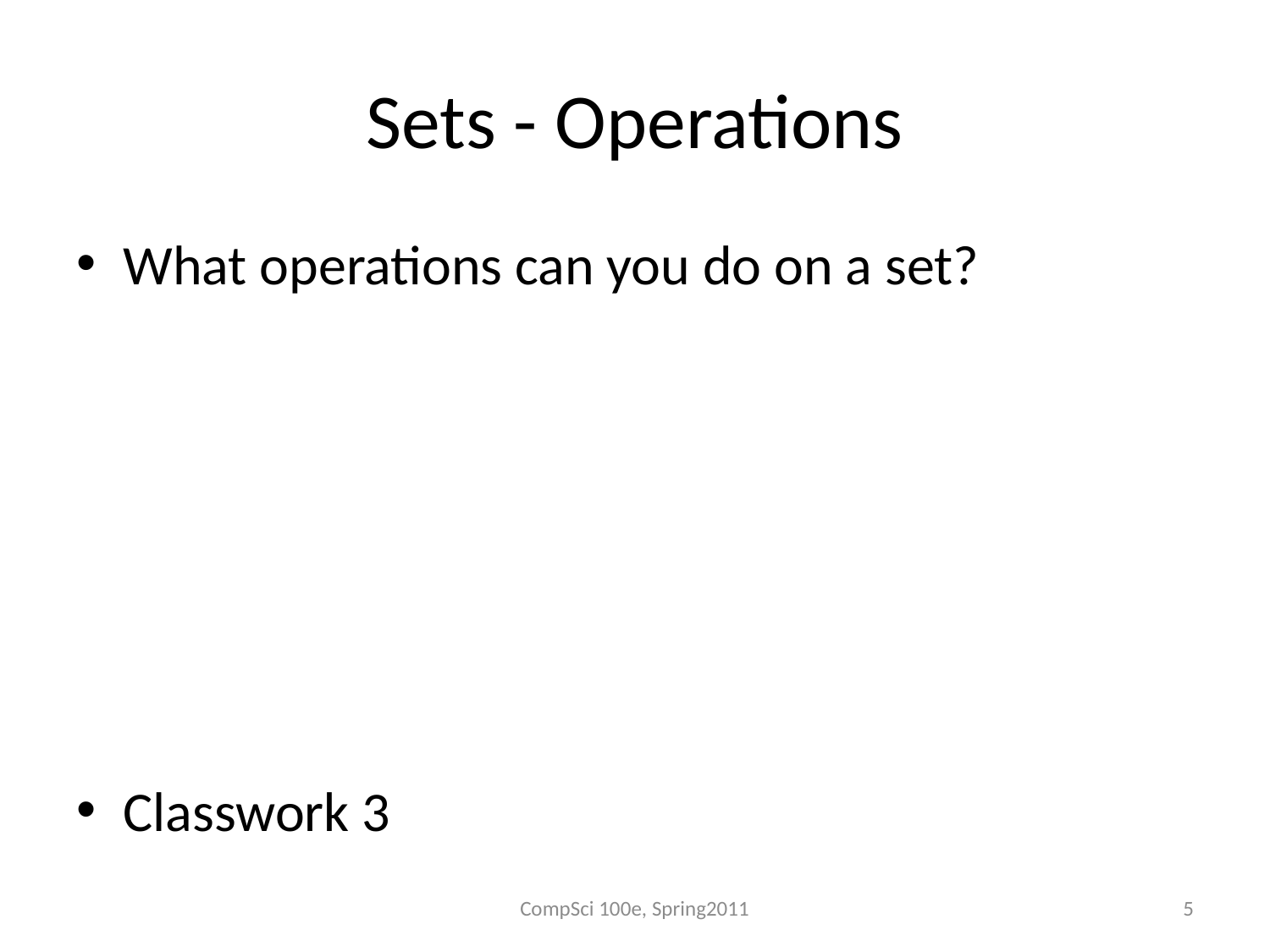

# Sets - Operations
What operations can you do on a set?

Classwork 3
CompSci 100e, Spring2011
5